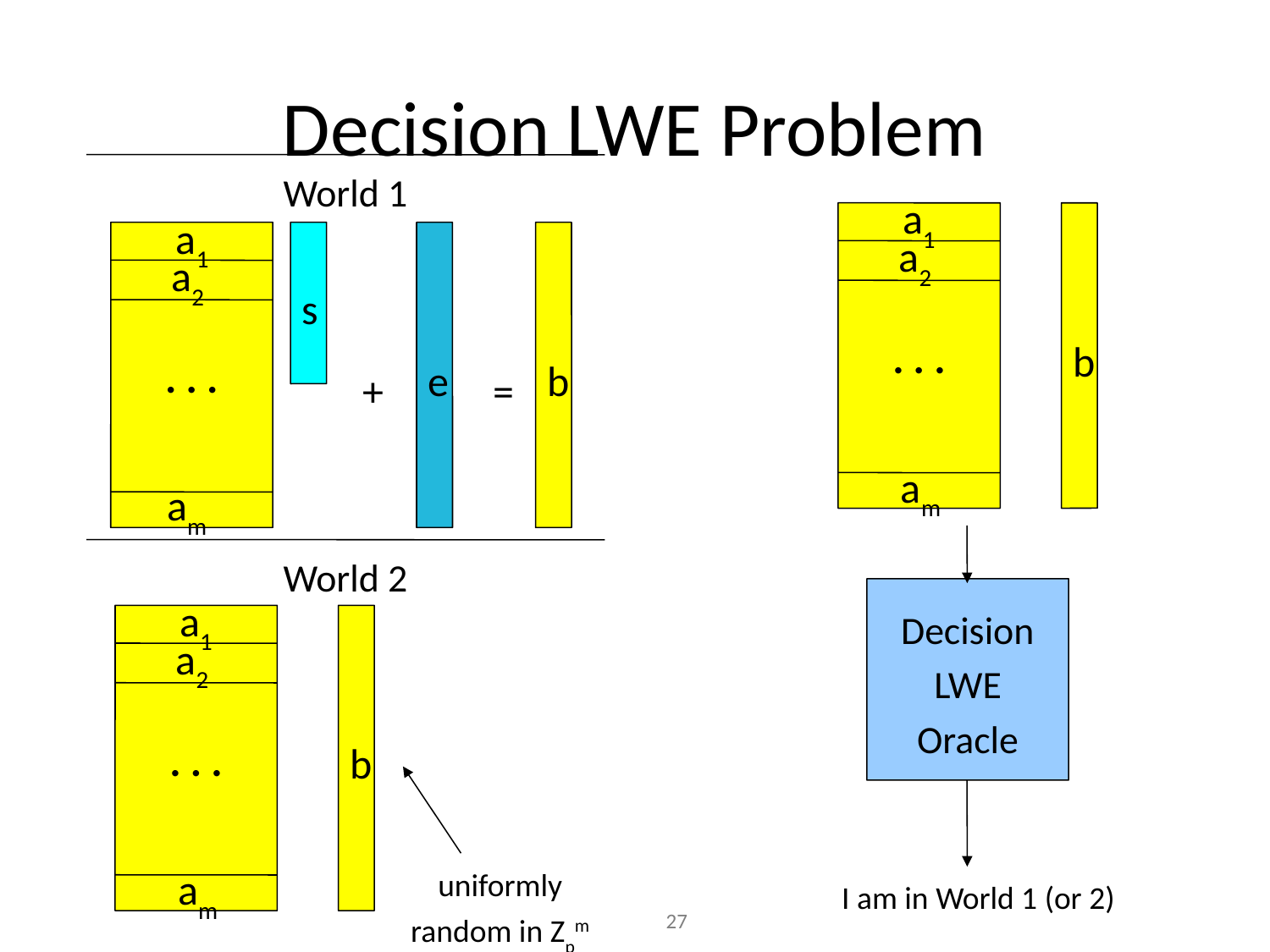

# Decision LWE Problem

World 1
a1
a1
. . .
b
a2
s
. . .
e
b
a2

+
=
am
am

World 2
a1
Decision
LWE
Oracle
. . .
b
a2

am
uniformly random in Zpm
I am in World 1 (or 2)